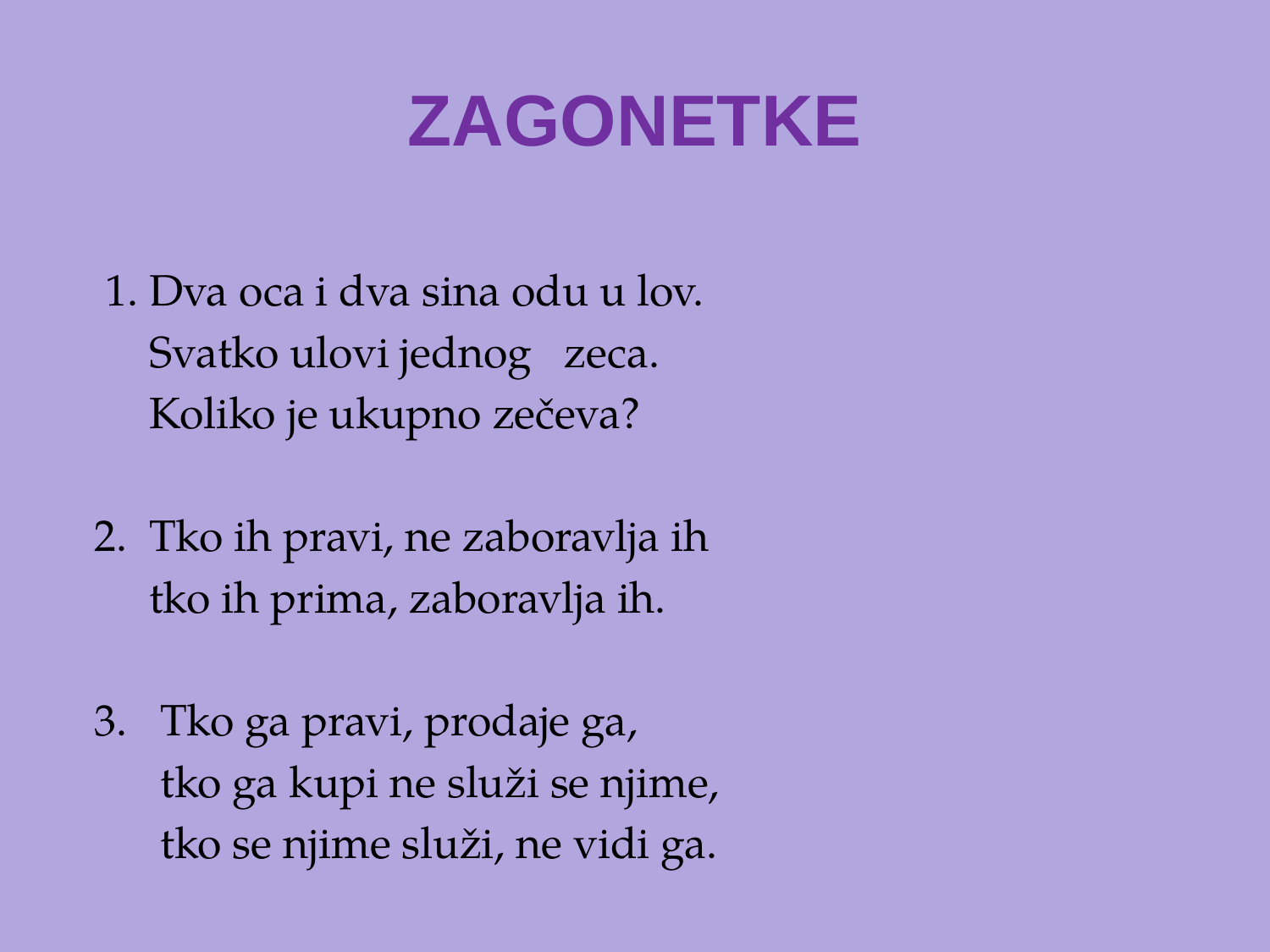

# ZAGONETKE
 1. Dva oca i dva sina odu u lov.
     Svatko ulovi jednog   zeca.
     Koliko je ukupno zečeva?

2.  Tko ih pravi, ne zaboravlja ih
     tko ih prima, zaboravlja ih.

3.   Tko ga pravi, prodaje ga,
      tko ga kupi ne služi se njime,
      tko se njime služi, ne vidi ga.